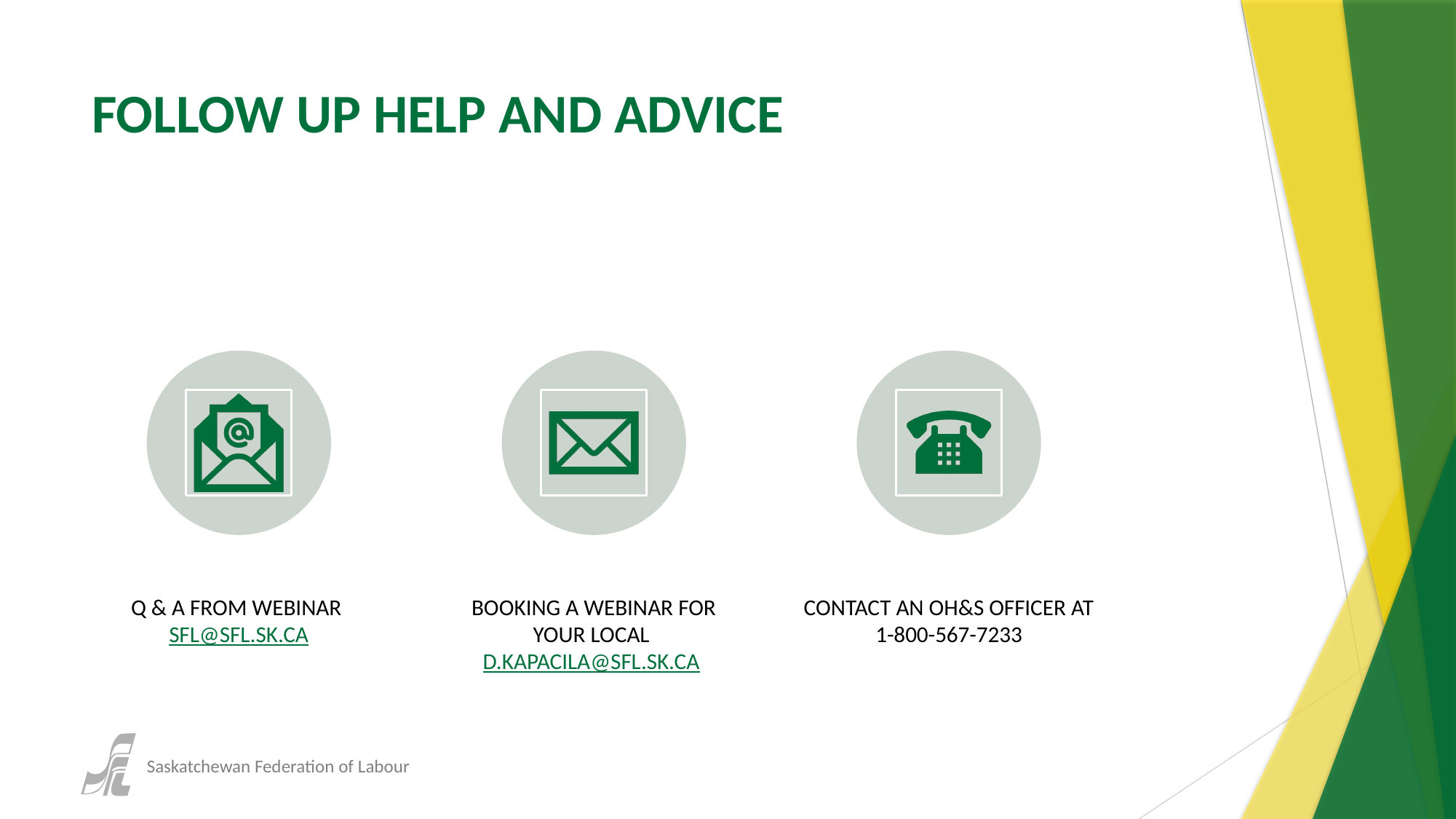

# FOLLOW UP HELP AND ADVICE
Q & A from Webinar sfl@sfl.sk.ca
Booking a webinar for your local d.Kapacila@sfl.sk.ca
Contact an oh&s officer at 1-800-567-7233